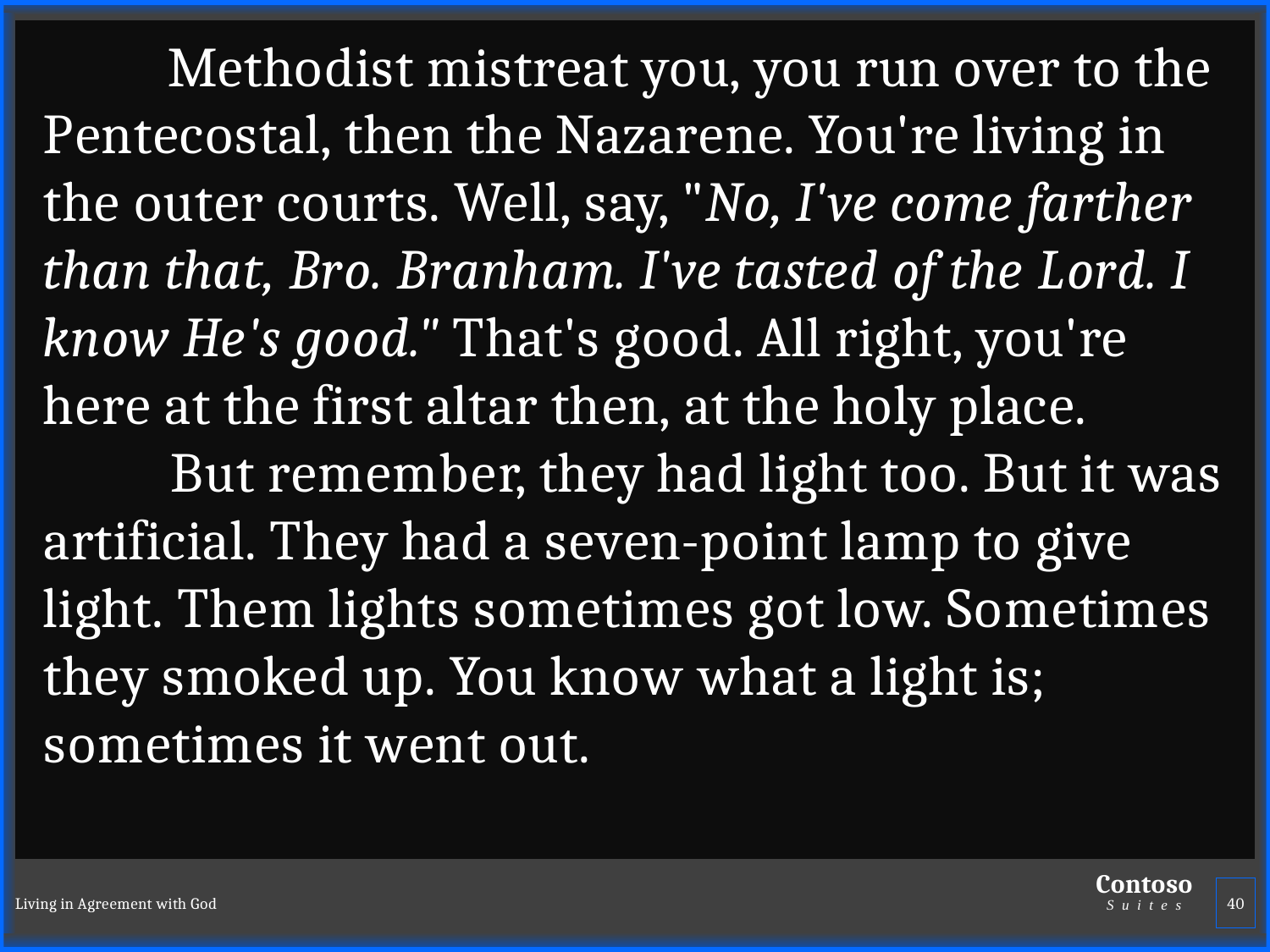

Methodist mistreat you, you run over to the Pentecostal, then the Nazarene. You're living in the outer courts. Well, say, "No, I've come farther than that, Bro. Branham. I've tasted of the Lord. I know He's good." That's good. All right, you're here at the first altar then, at the holy place.
	But remember, they had light too. But it was artificial. They had a seven-point lamp to give light. Them lights sometimes got low. Sometimes they smoked up. You know what a light is; sometimes it went out.
Living in Agreement with God
40